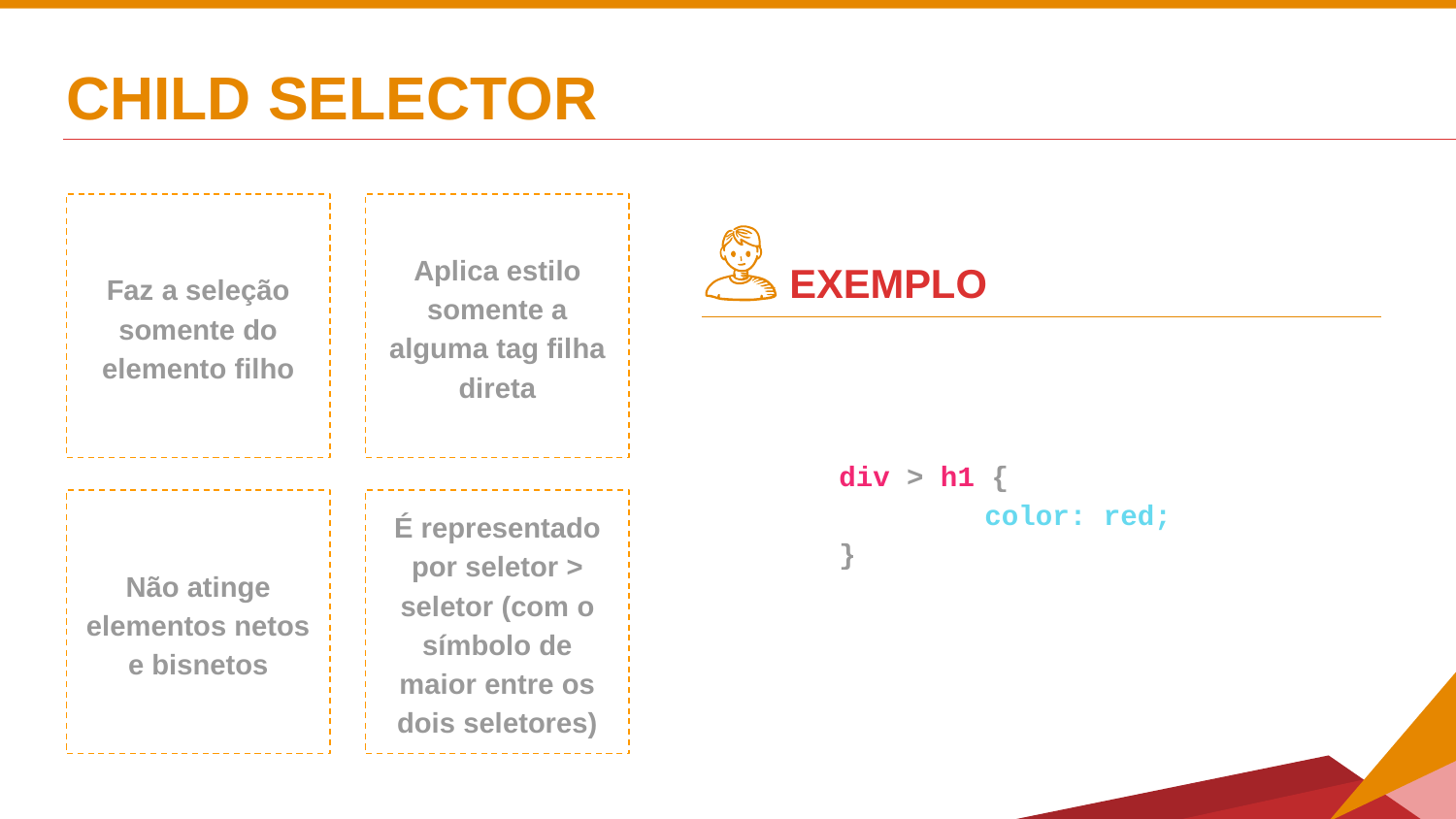

# CHILD SELECTOR
Faz a seleção somente do elemento filho
Aplica estilo somente a alguma tag filha direta

EXEMPLO
div > h1 {
	color: red;
}
Não atinge elementos netos e bisnetos
É representado por seletor > seletor (com o símbolo de maior entre os dois seletores)